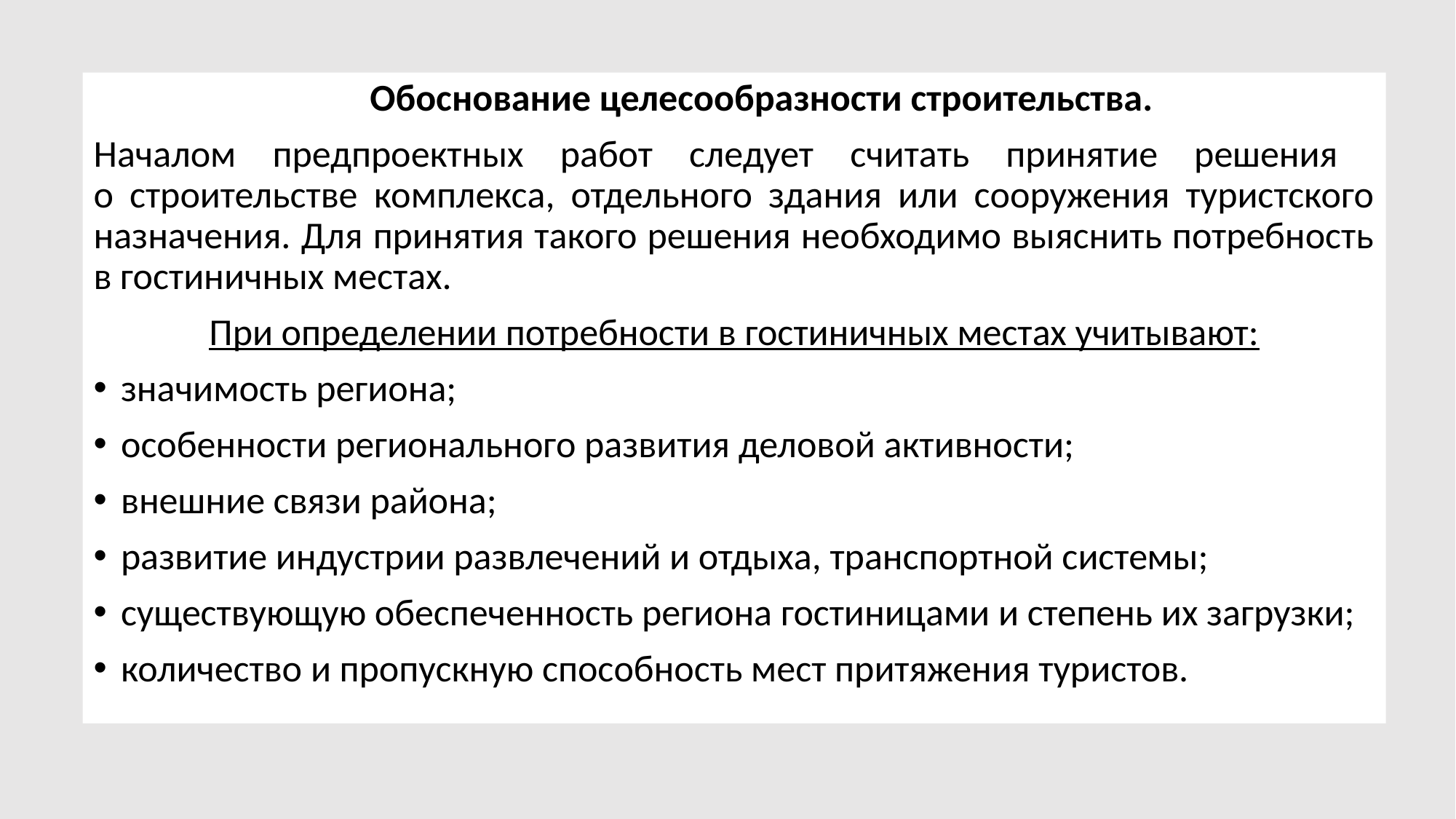

Обоснование целесообразности строительства.
Началом предпроектных работ следует считать принятие решения
о строительстве комплекса, отдельного здания или сооружения туристского назначения. Для принятия такого решения необходимо выяснить потребность в гостиничных местах.
При определении потребности в гостиничных местах учитывают:
значимость региона;
особенности регионального развития деловой активности;
внешние связи района;
развитие индустрии развлечений и отдыха, транспортной системы;
существующую обеспеченность региона гостиницами и степень их загрузки;
количество и пропускную способность мест притяжения туристов.